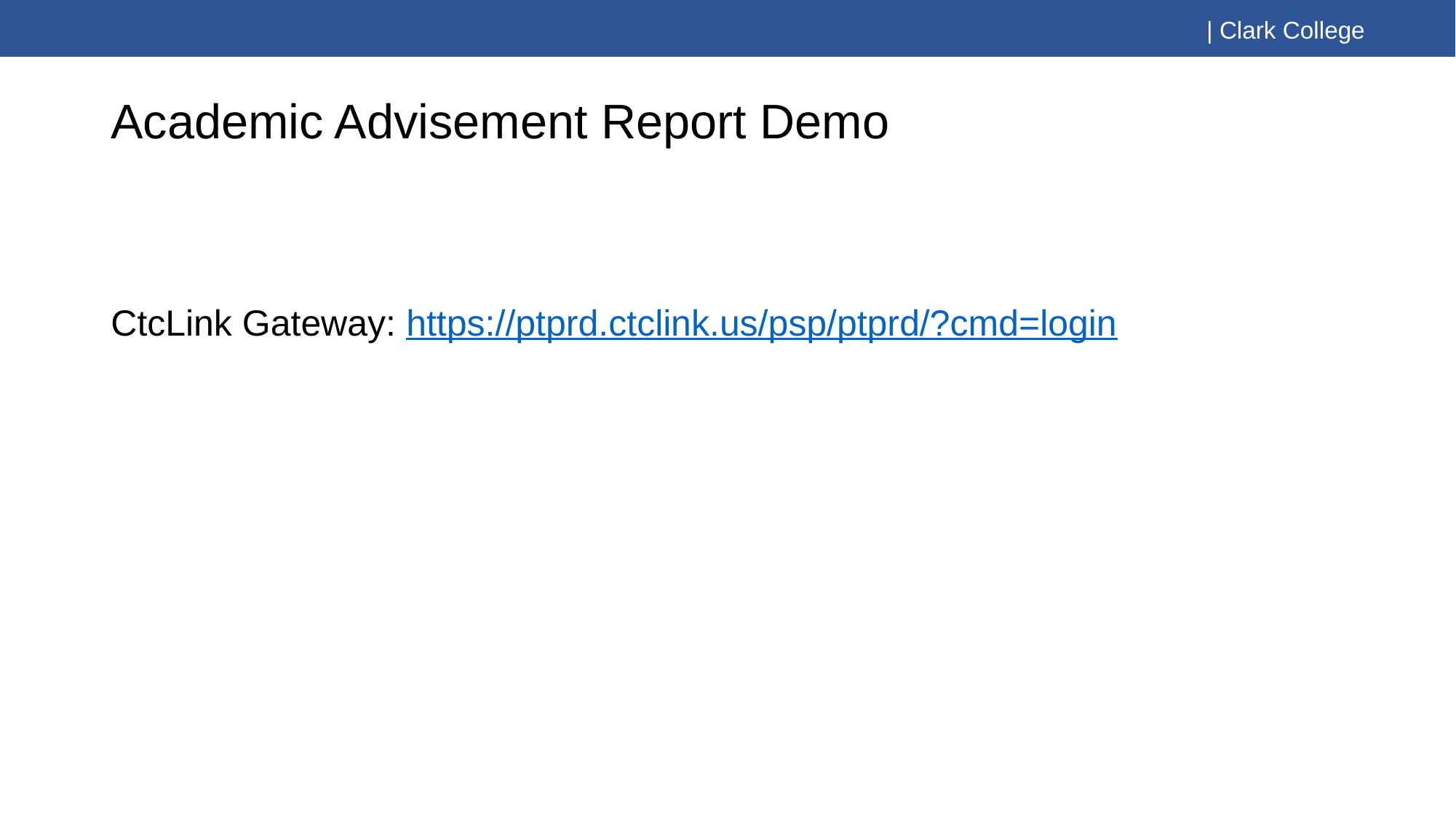

# Academic Advisement Report Demo
CtcLink Gateway: https://ptprd.ctclink.us/psp/ptprd/?cmd=login